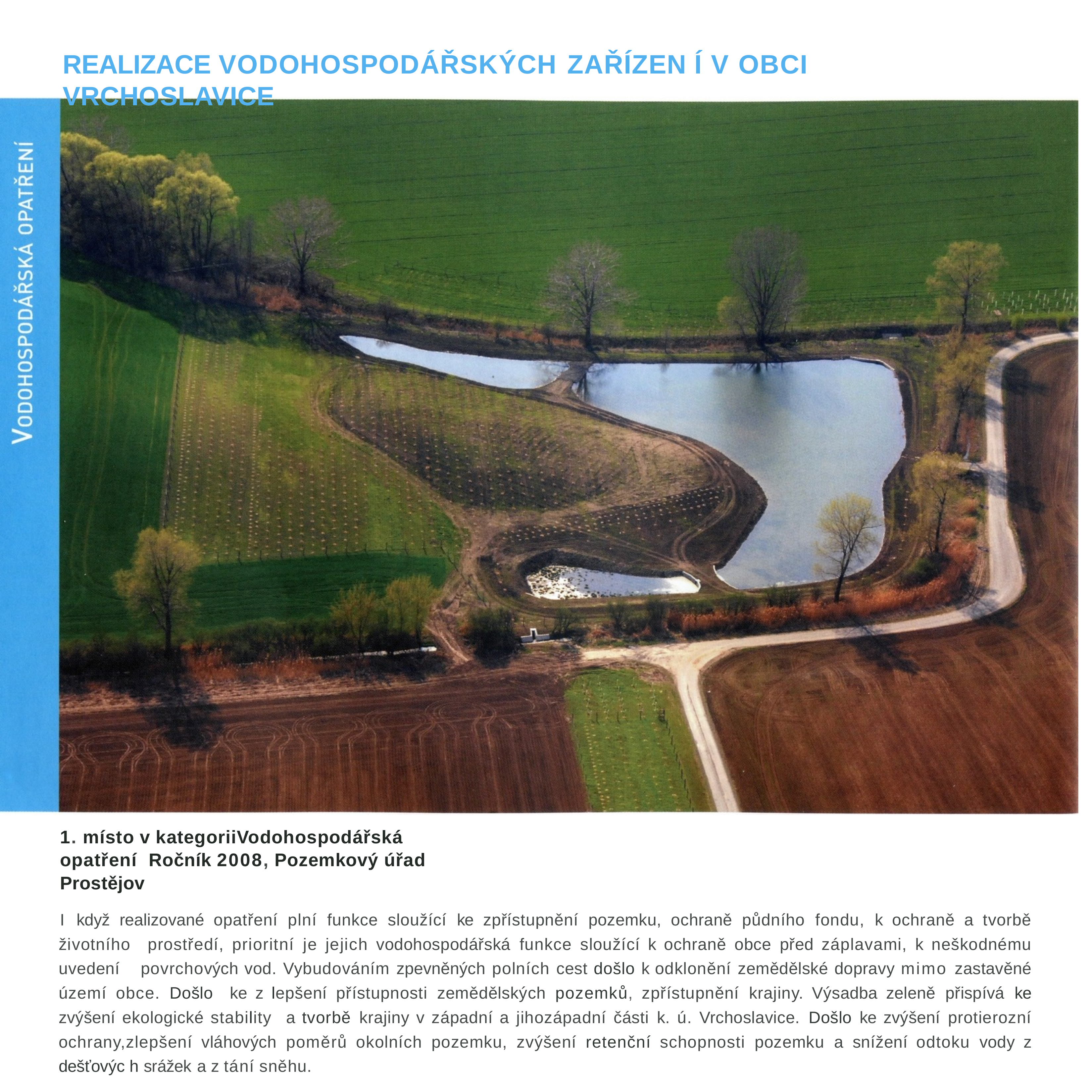

REALIZACE VODOHOSPODÁŘSKÝCH ZAŘÍZEN Í V OBCI VRCHOSLAVICE

1. místo v kategoriiVodohospodářská opatření  Ročník 2008, Pozemkový úřad Prostějov
I když realizované opatření plní funkce sloužící ke zpřístupnění pozemku, ochraně půdního fondu, k ochraně a tvorbě životního  prostředí, prioritní je jejich vodohospodářská funkce sloužící k ochraně obce před záplavami, k neškodnému uvedení    povrcho­vých vod. Vybudováním zpevněných polních cest došlo k odklonění zemědělské dopravy mimo zastavěné území obce. Došlo  ke z lepšení přístupnosti zemědělských pozemků, zpřístupnění krajiny. Výsadba zeleně přispívá ke zvýšení ekologické stability  a tvorbě krajiny v západní a jihozápadní části k. ú. Vrchoslavice. Došlo ke zvýšení protierozní ochrany,zlepšení vláhových po­měrů okolních pozemku, zvýšení retenční schopnosti pozemku a snížení odtoku vody z dešťovýc h srážek a z tání sněhu.